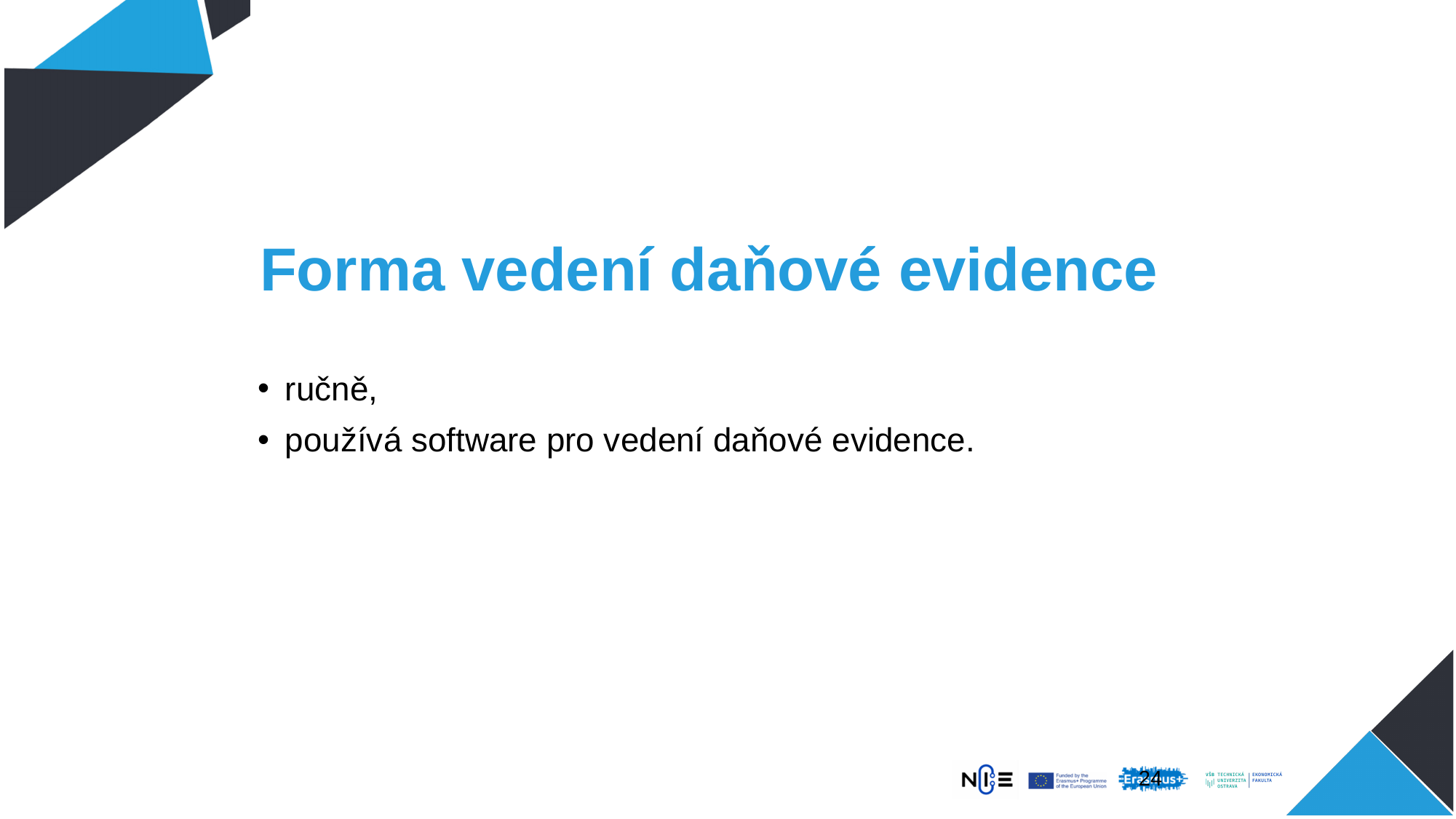

# Forma vedení daňové evidence
ručně,
používá software pro vedení daňové evidence.

24